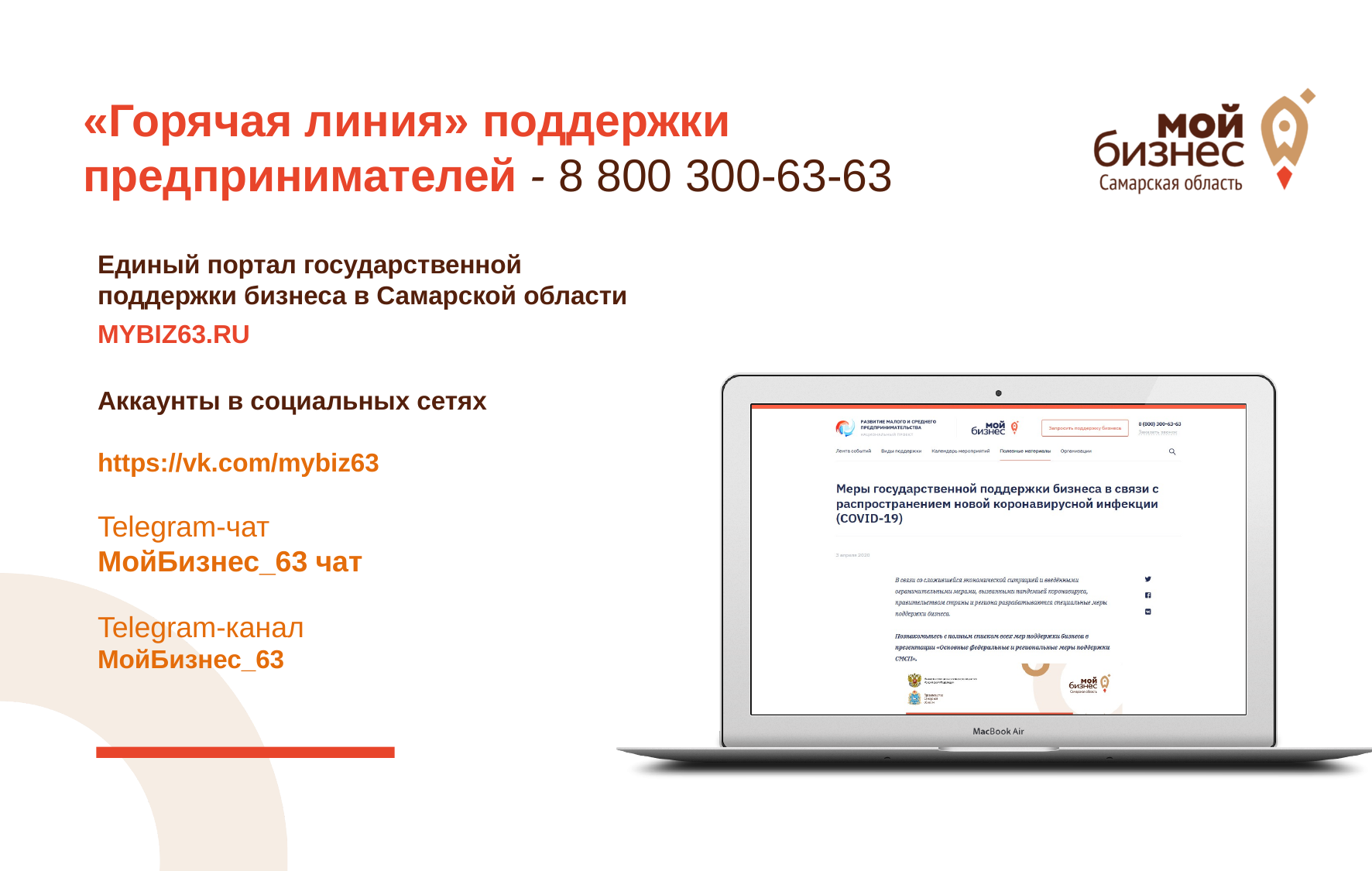

# «Горячая линия» поддержки  предпринимателей - 8 800 300-63-63
Единый портал государственной поддержки бизнеса в Самарской области
MYBIZ63.RU

Аккаунты в социальных сетях

https://vk.com/mybiz63

Telegram-чат
МойБизнес_63 чат

Telegram-канал
МойБизнес_63